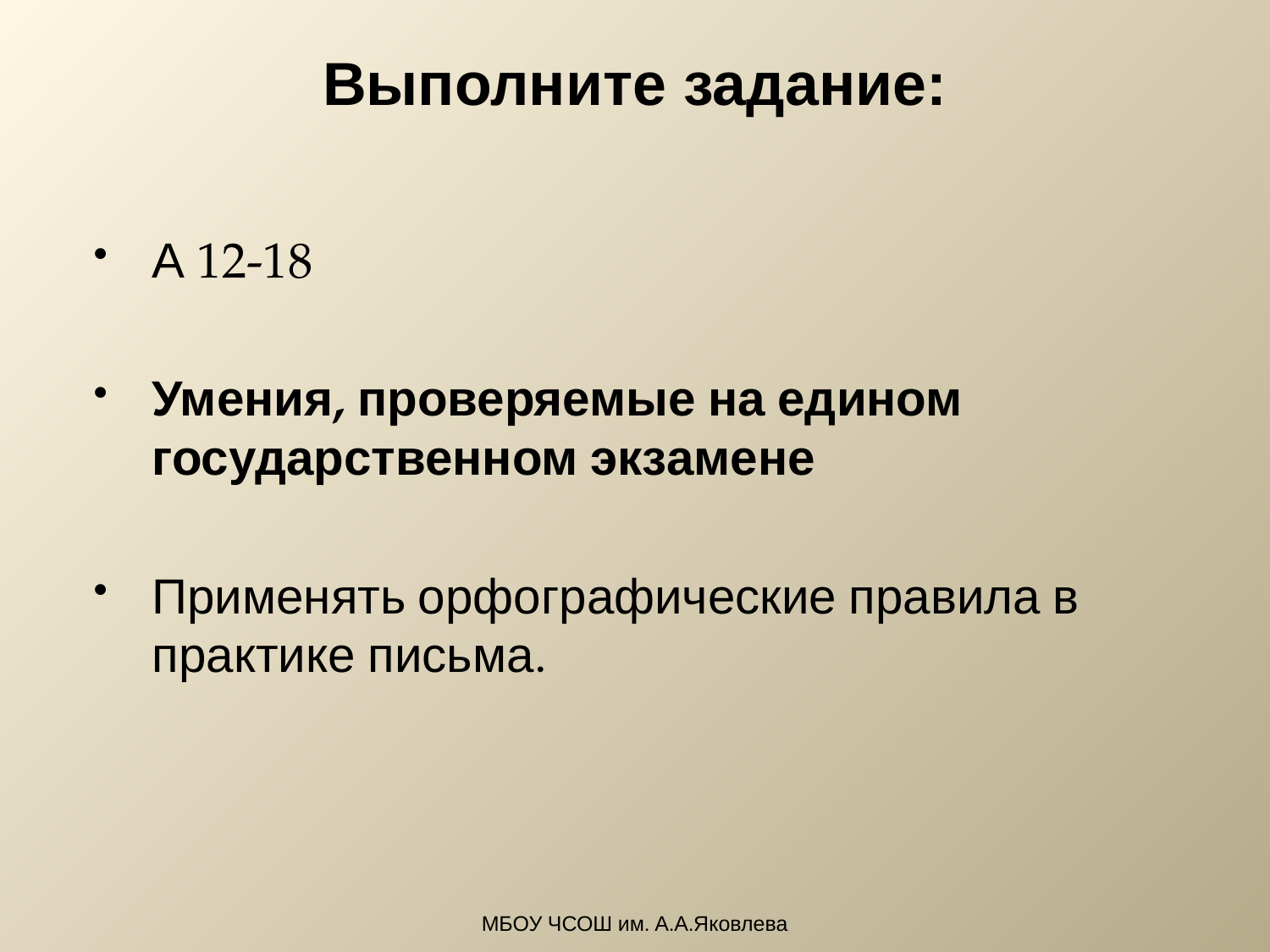

# Выполните задание:
А 12-18

Умения, проверяемые на едином государственном экзамене

Применять орфографические правила в практике письма.

МБОУ ЧСОШ им. А.А.Яковлева